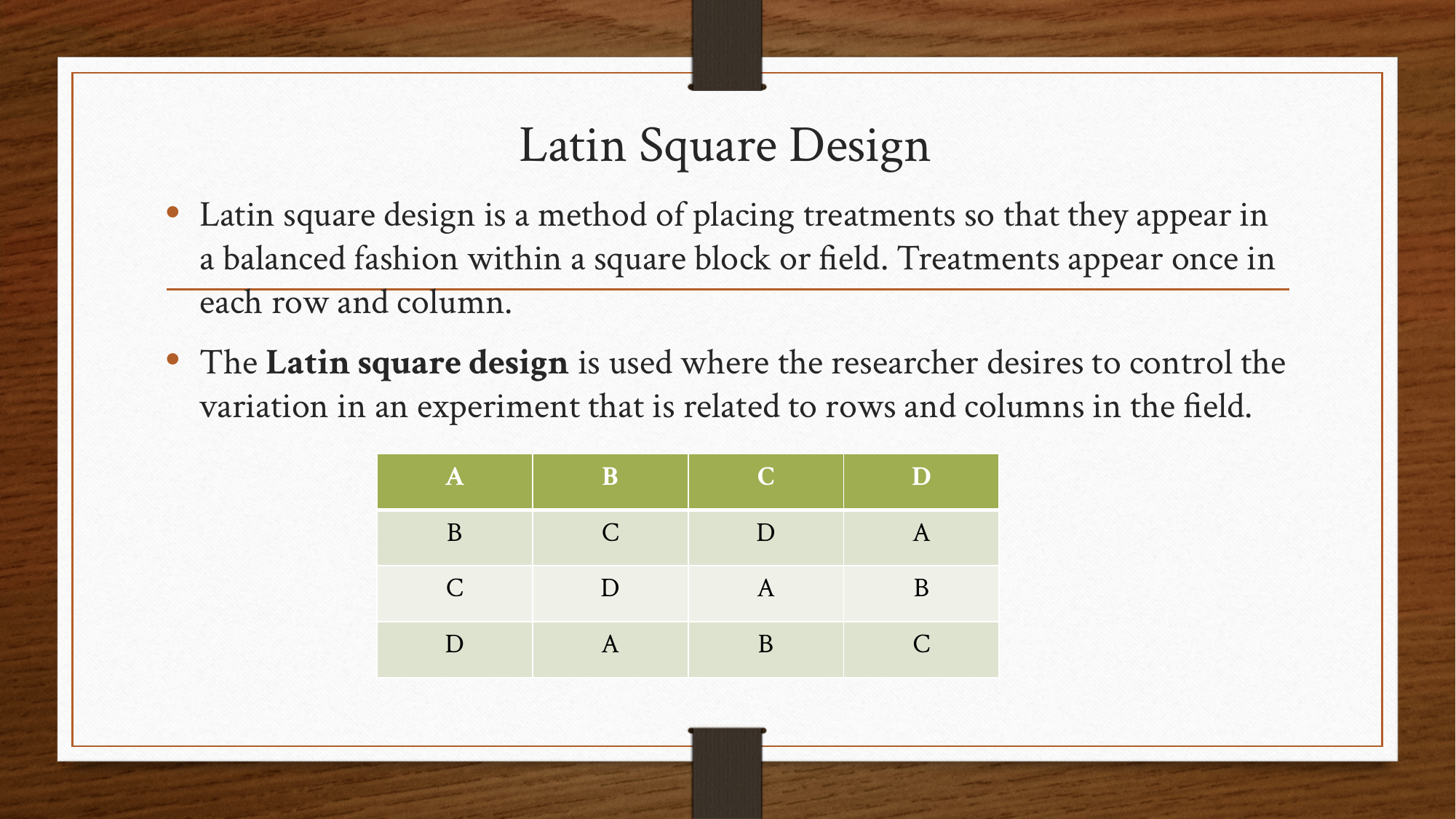

# Latin Square Design
Latin square design is a method of placing treatments so that they appear in a balanced fashion within a square block or field. Treatments appear once in each row and column.
The Latin square design is used where the researcher desires to control the variation in an experiment that is related to rows and columns in the field.
| A | B | C | D |
| --- | --- | --- | --- |
| B | C | D | A |
| C | D | A | B |
| D | A | B | C |